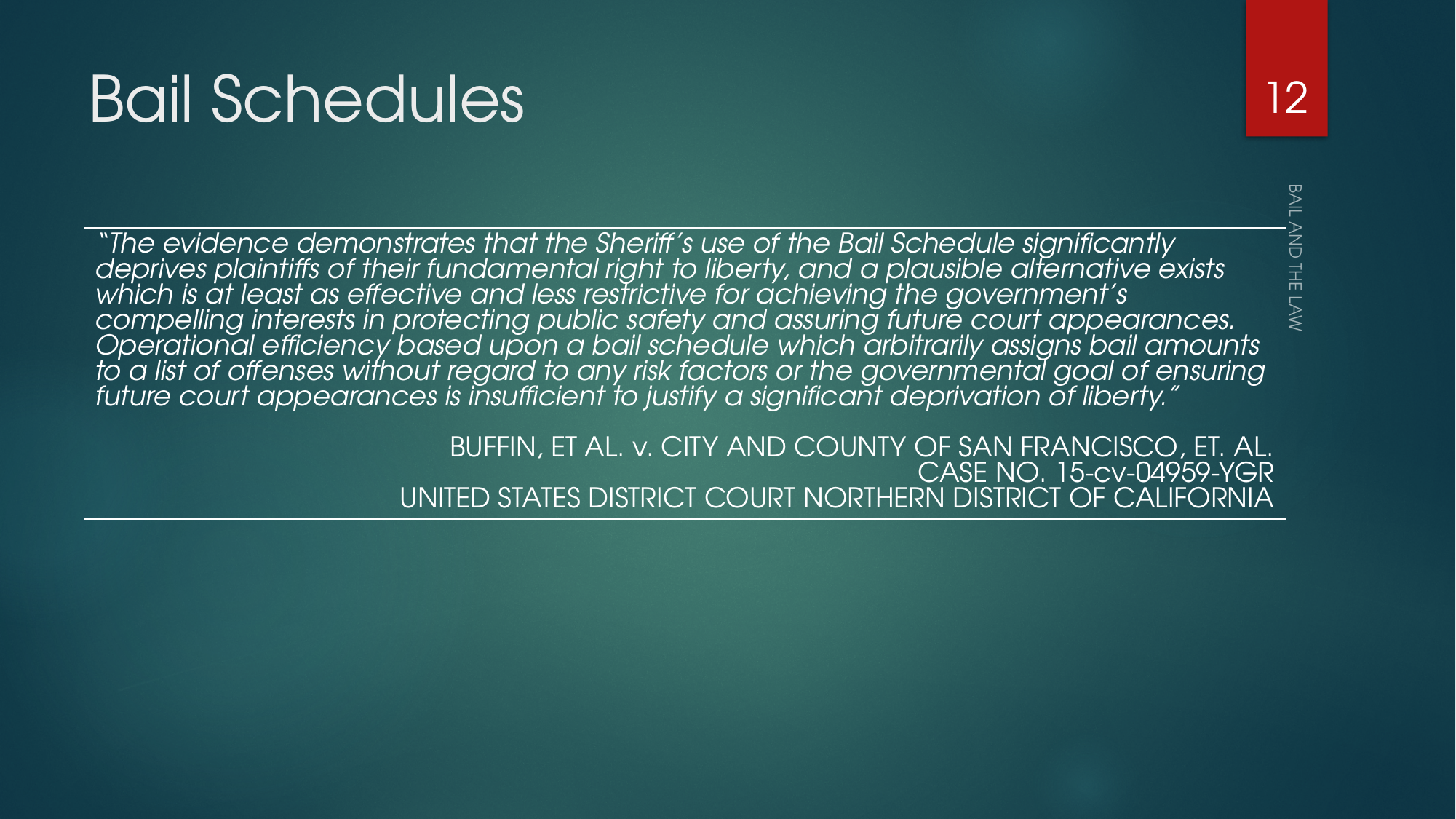

12
# Bail Schedules
| “The evidence demonstrates that the Sheriff’s use of the Bail Schedule significantly deprives plaintiffs of their fundamental right to liberty, and a plausible alternative exists which is at least as effective and less restrictive for achieving the government’s compelling interests in protecting public safety and assuring future court appearances. Operational efficiency based upon a bail schedule which arbitrarily assigns bail amounts to a list of offenses without regard to any risk factors or the governmental goal of ensuring future court appearances is insufficient to justify a significant deprivation of liberty.” BUFFIN, ET AL. v. CITY AND COUNTY OF SAN FRANCISCO, ET. AL. CASE NO. 15-cv-04959-YGR UNITED STATES DISTRICT COURT NORTHERN DISTRICT OF CALIFORNIA |
| --- |
BAIL AND THE LAW